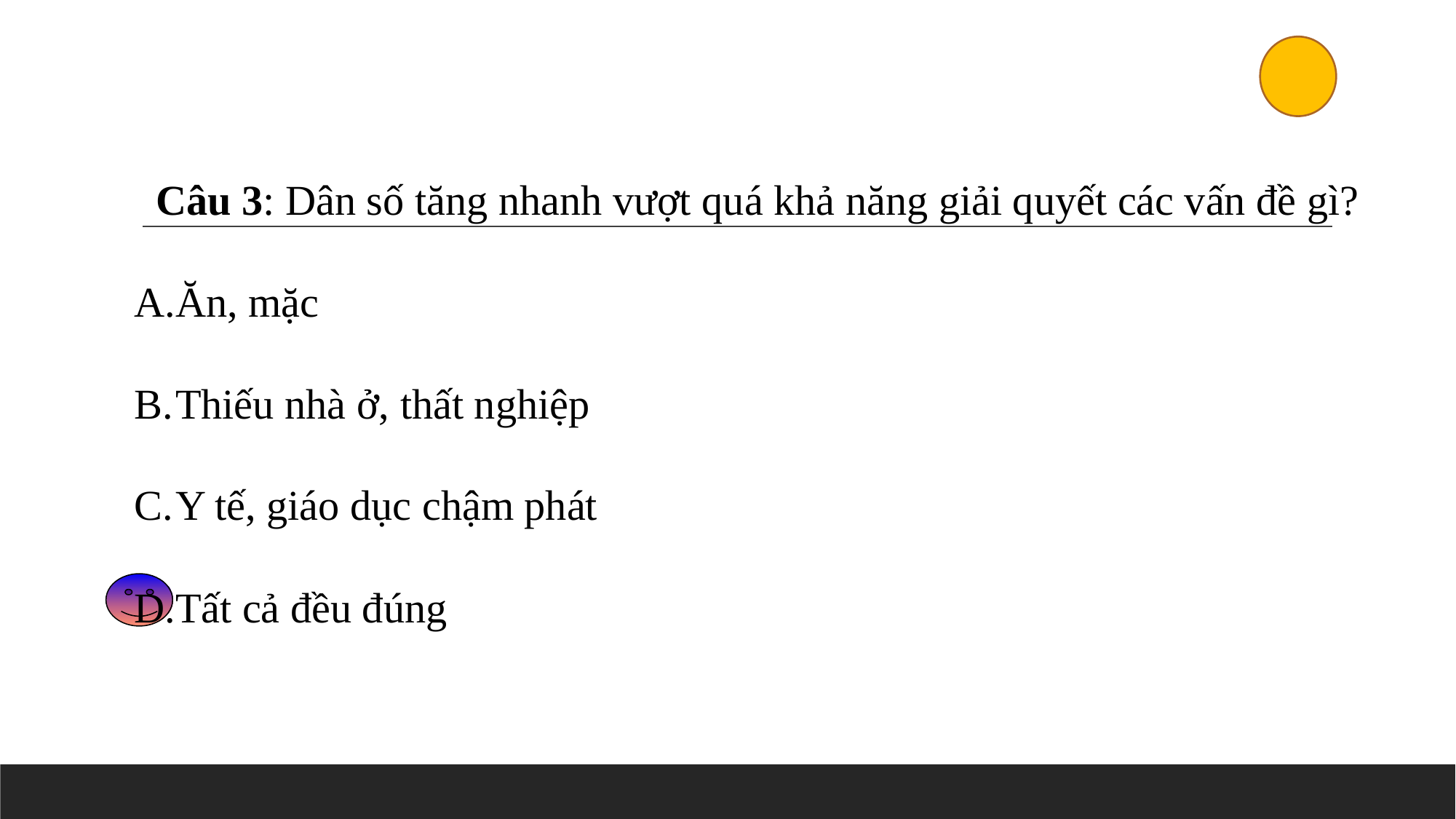

Câu 3: Dân số tăng nhanh vượt quá khả năng giải quyết các vấn đề gì?
Ăn, mặc
Thiếu nhà ở, thất nghiệp
Y tế, giáo dục chậm phát
Tất cả đều đúng